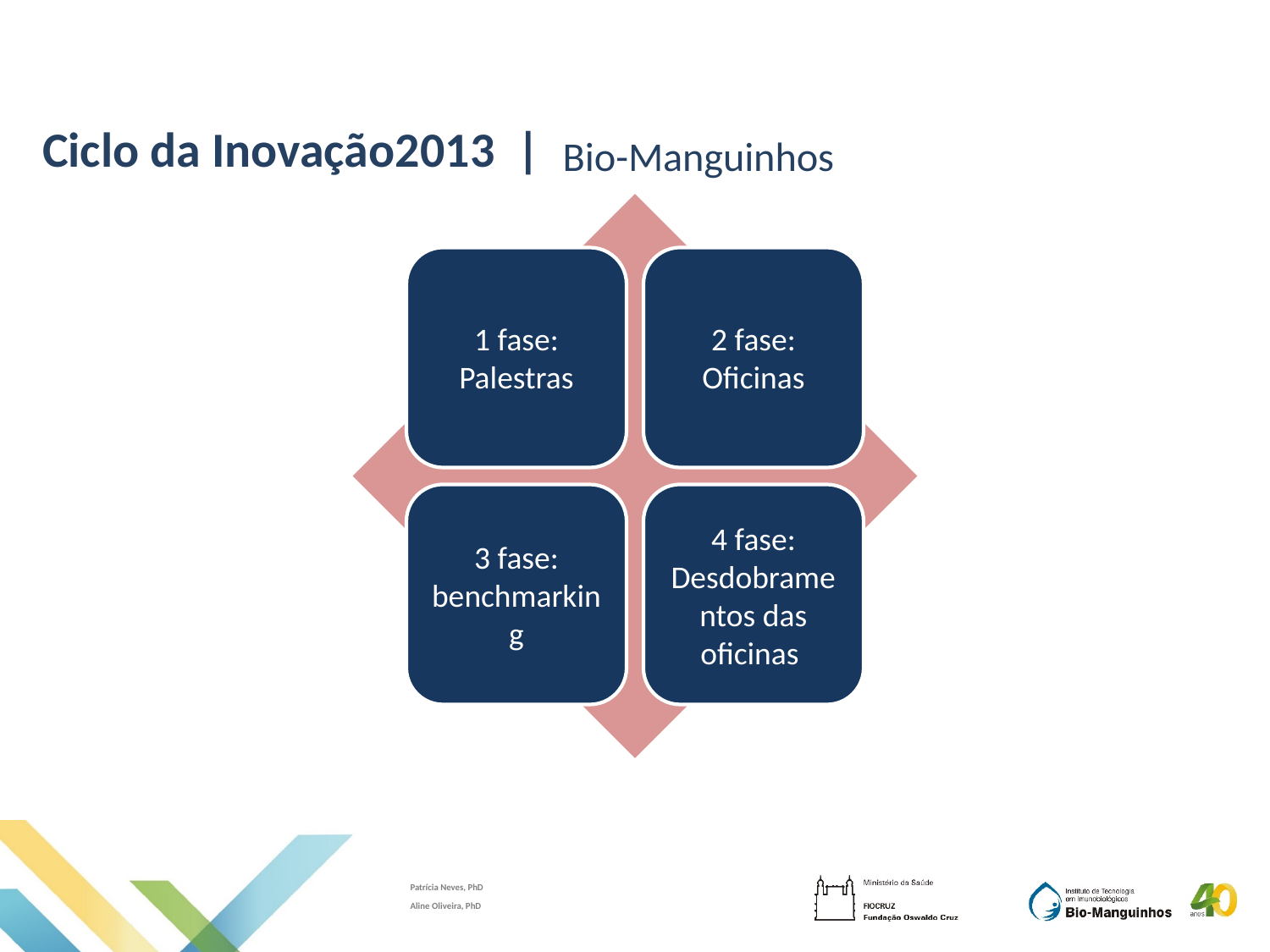

Ciclo da Inovação2013  |  Bio-Manguinhos
1 fase: Palestras
2 fase: Oficinas
3 fase: benchmarking
4 fase: Desdobramentos das oficinas
Total-114